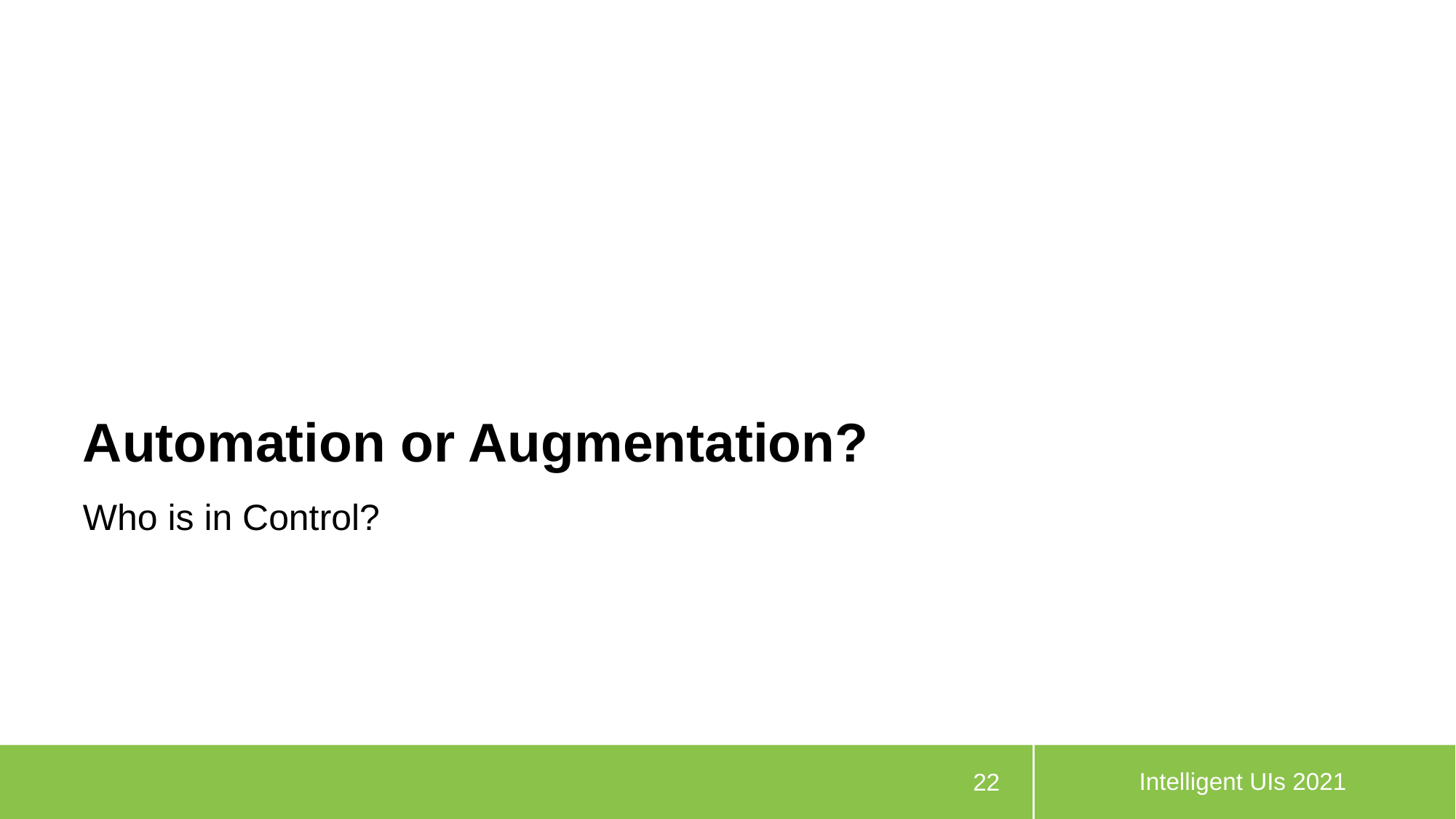

# Automation or Augmentation?
Who is in Control?
Intelligent UIs 2021

22